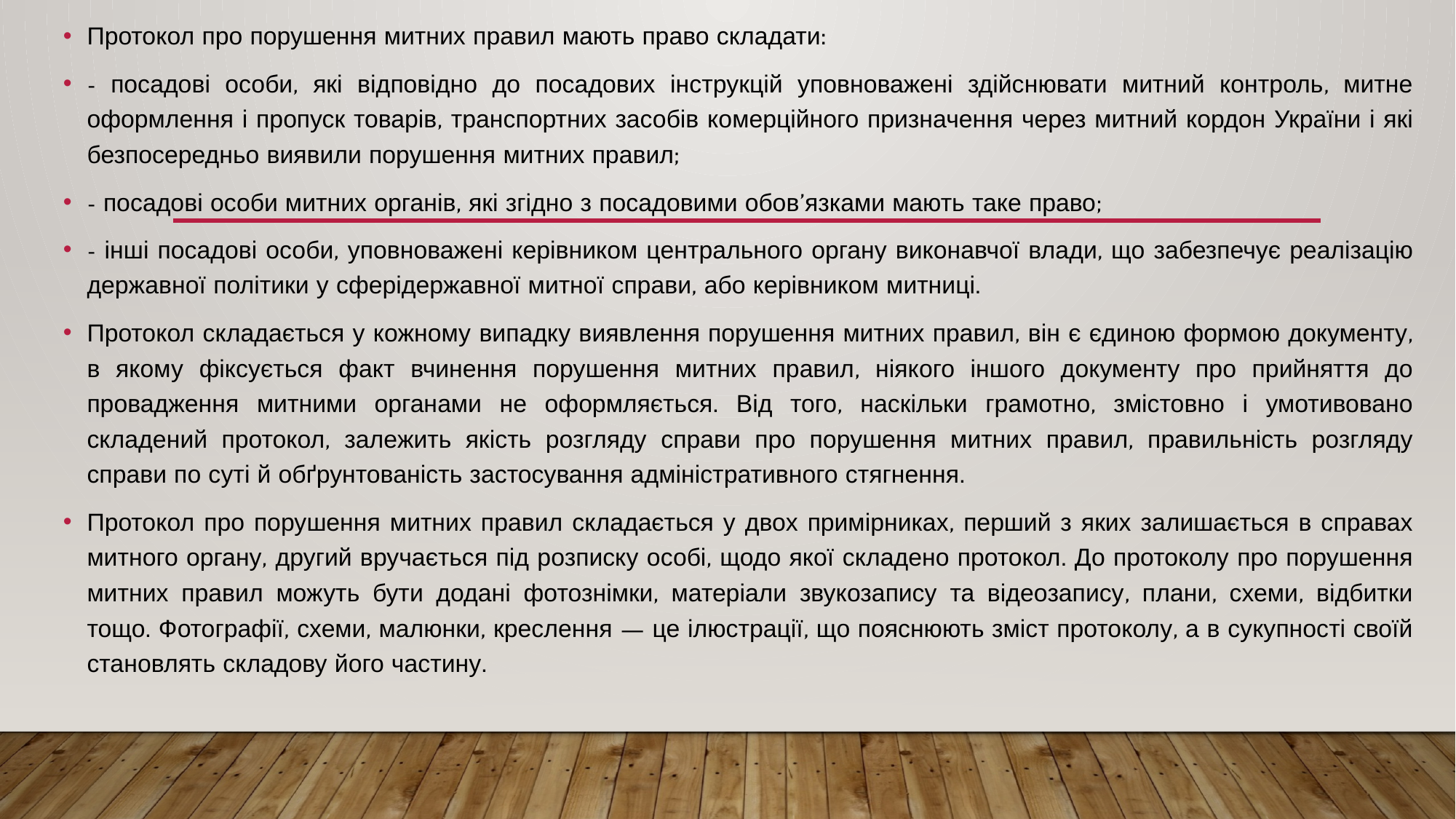

Протокол про порушення митних правил мають право складати:
- посадові особи, які відповідно до посадових інструкцій уповноважені здійснювати митний контроль, митне оформлення і пропуск товарів, транспортних засобів комерційного призначення через митний кордон України і які безпосередньо виявили порушення митних правил;
- посадові особи митних органів, які згідно з посадовими обов’язками мають таке право;
- інші посадові особи, уповноважені керівником центрального органу виконавчої влади, що забезпечує реалізацію державної політики у сферідержавної митної справи, або керівником митниці.
Протокол складається у кожному випадку виявлення порушення митних правил, він є єдиною формою документу, в якому фіксується факт вчинення порушення митних правил, ніякого іншого документу про прийняття до провадження митними органами не оформляється. Від того, наскільки грамотно, змістовно і умотивовано складений протокол, залежить якість розгляду справи про порушення митних правил, правильність розгляду справи по суті й обґрунтованість застосування адміністративного стягнення.
Протокол про порушення митних правил складається у двох примірниках, перший з яких залишається в справах митного органу, другий вручається під розписку особі, щодо якої складено протокол. До протоколу про порушення митних правил можуть бути додані фотознімки, матеріали звукозапису та відеозапису, плани, схеми, відбитки тощо. Фотографії, схеми, малюнки, креслення — це ілюстрації, що пояснюють зміст протоколу, а в сукупності своїй становлять складову його частину.